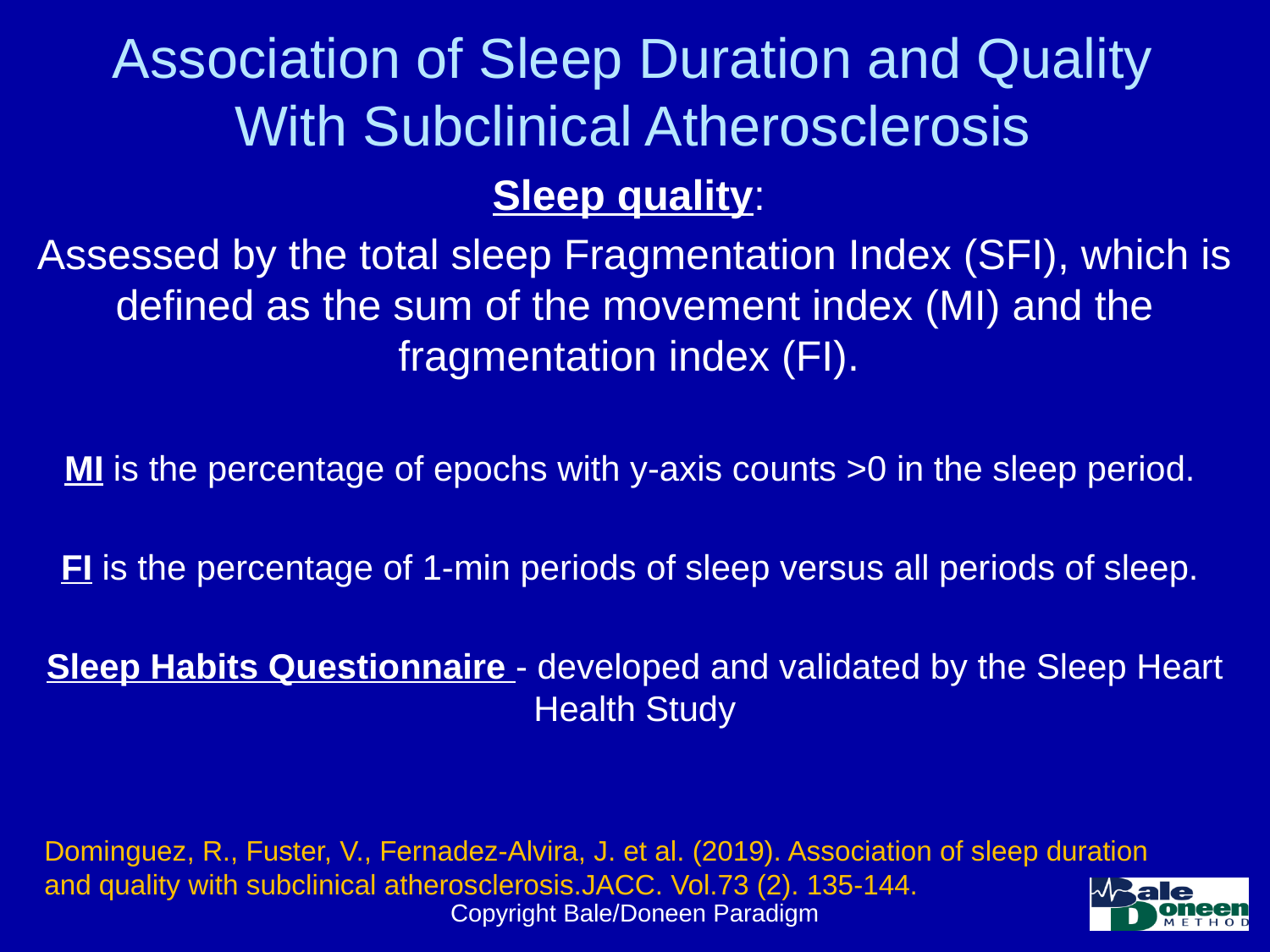

# Association of Sleep Duration and Quality With Subclinical Atherosclerosis
Sleep quality:
Assessed by the total sleep Fragmentation Index (SFI), which is defined as the sum of the movement index (MI) and the fragmentation index (FI).

MI is the percentage of epochs with y-axis counts >0 in the sleep period.

FI is the percentage of 1-min periods of sleep versus all periods of sleep.

Sleep Habits Questionnaire - developed and validated by the Sleep Heart Health Study
Dominguez, R., Fuster, V., Fernadez-Alvira, J. et al. (2019). Association of sleep duration and quality with subclinical atherosclerosis.JACC. Vol.73 (2). 135-144.
Copyright Bale/Doneen Paradigm